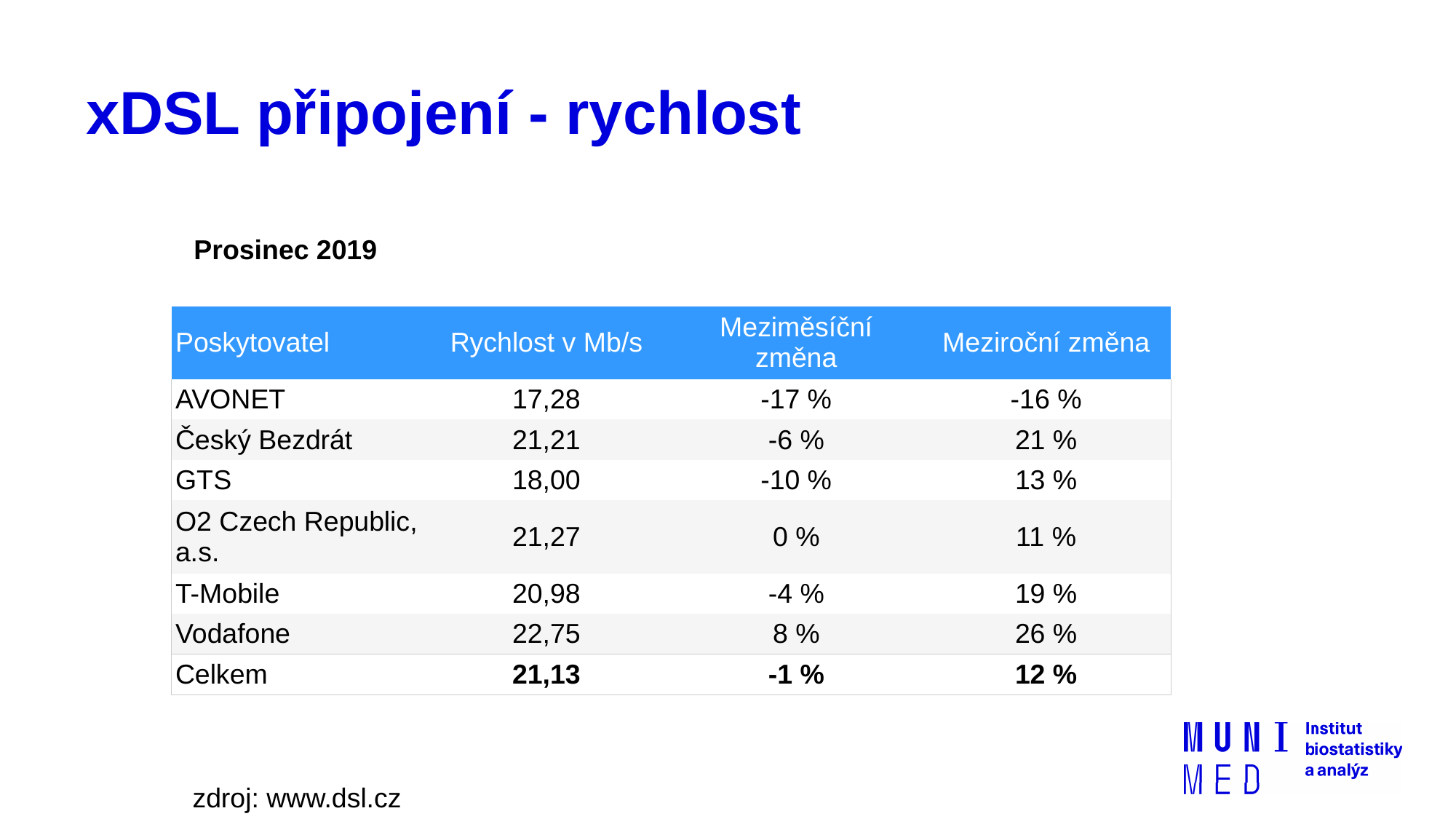

# xDSL připojení - rychlost
Prosinec 2019
| Poskytovatel | Rychlost v Mb/s | Meziměsíční změna | Meziroční změna |
| --- | --- | --- | --- |
| AVONET | 17,28 | -17 % | -16 % |
| Český Bezdrát | 21,21 | -6 % | 21 % |
| GTS | 18,00 | -10 % | 13 % |
| O2 Czech Republic, a.s. | 21,27 | 0 % | 11 % |
| T-Mobile | 20,98 | -4 % | 19 % |
| Vodafone | 22,75 | 8 % | 26 % |
| Celkem | 21,13 | -1 % | 12 % |
zdroj: www.dsl.cz